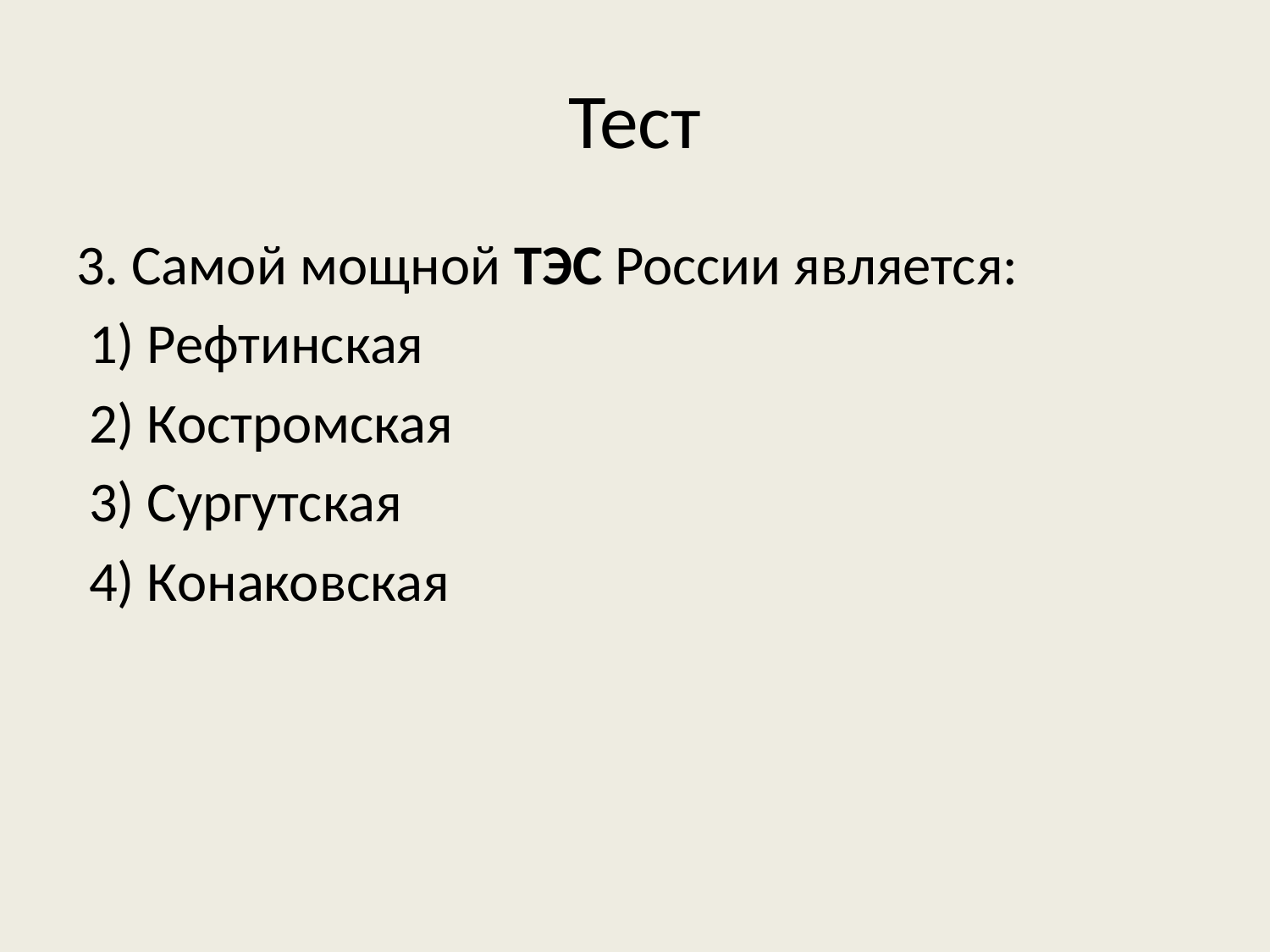

# Тест
3. Самой мощной ТЭС России является:
 1) Рефтинская
 2) Костромская
 3) Сургутская
 4) Конаковская